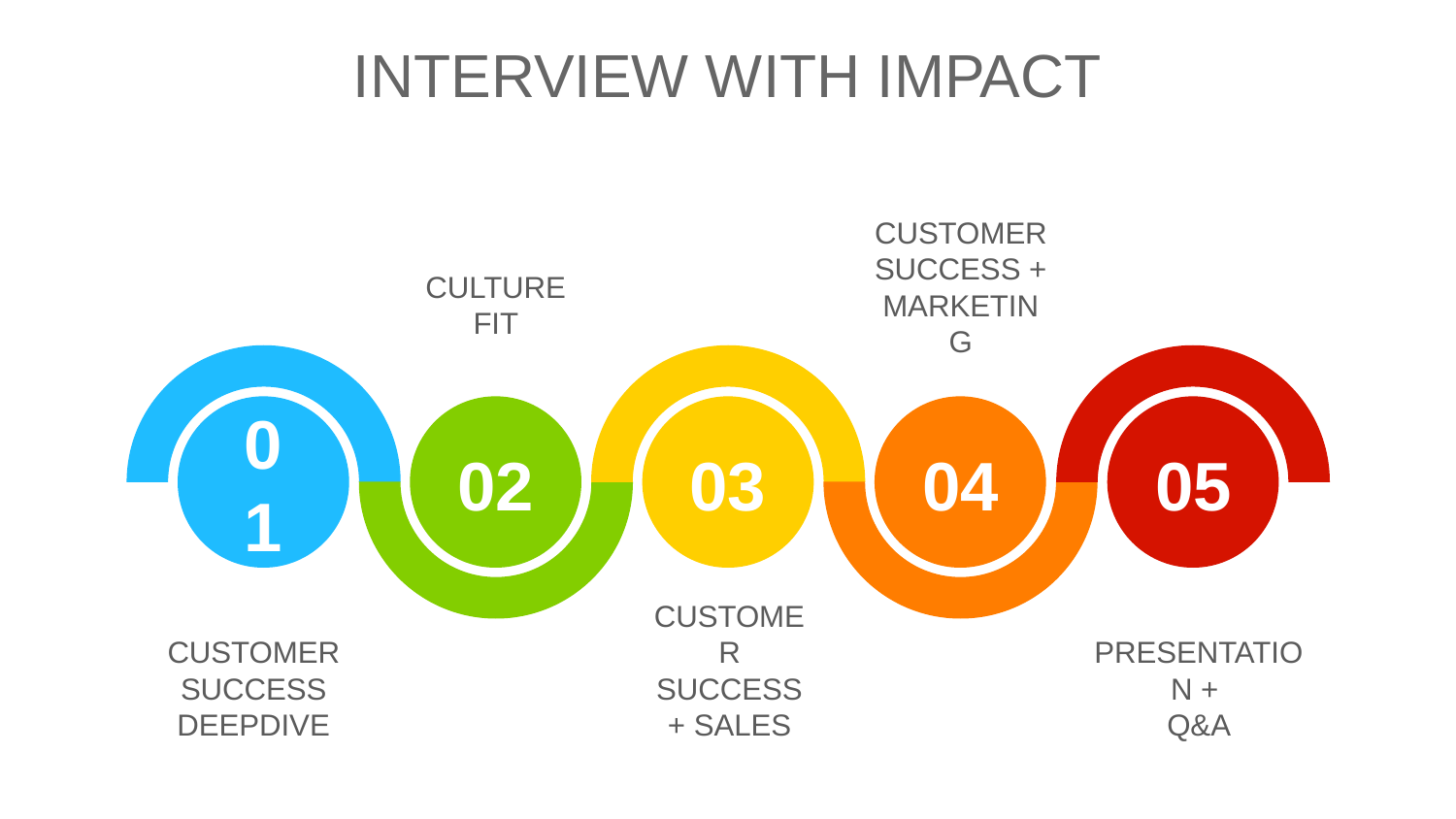

INTERVIEW WITH IMPACT
CUSTOMER SUCCESS + MARKETING
CULTURE FIT

01
02
03
04
05

CUSTOMER
SUCCESS + SALES
CUSTOMER SUCCESS DEEPDIVE
PRESENTATION +
Q&A